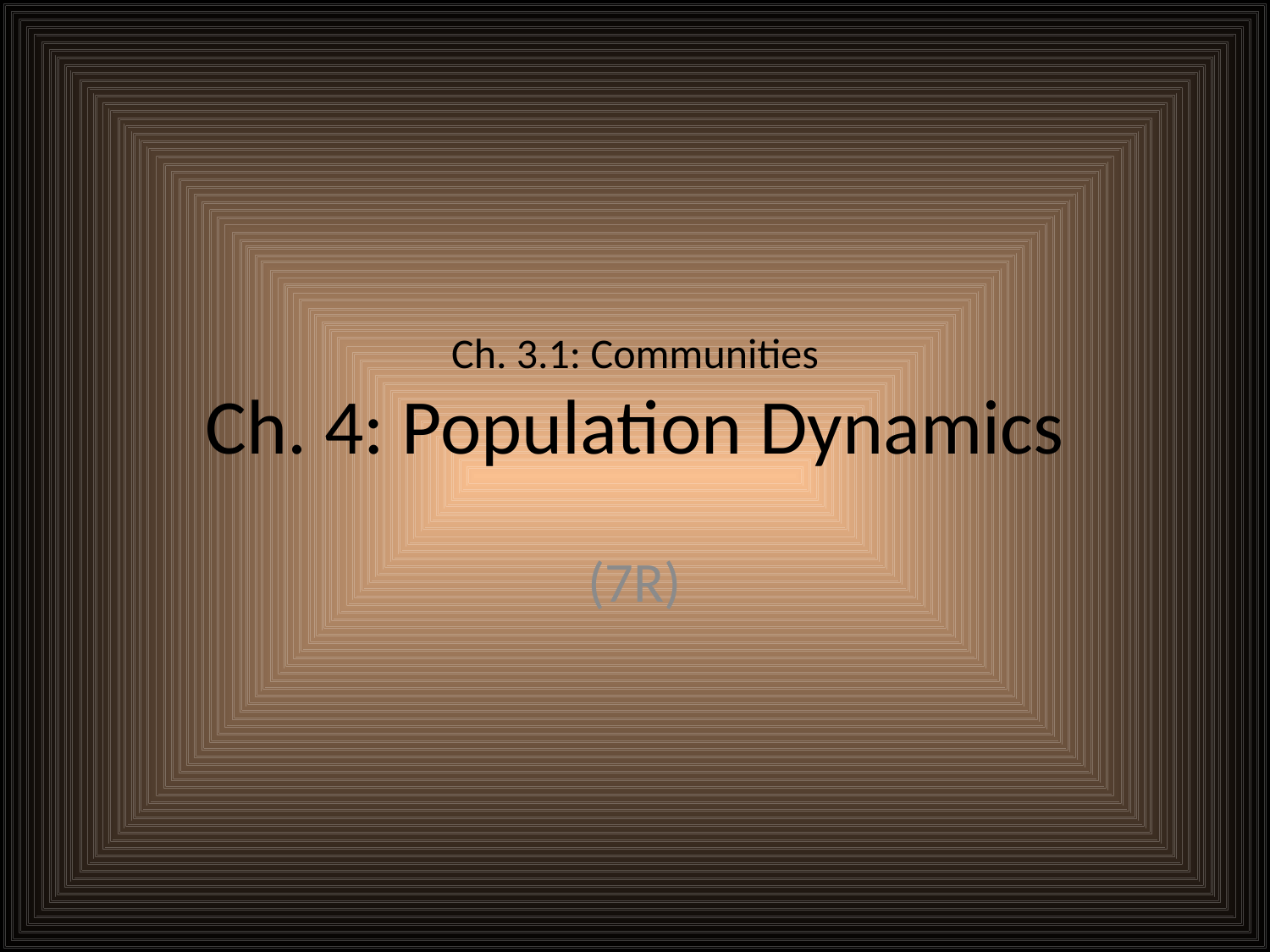

# Ch. 3.1: Communities Ch. 4: Population Dynamics
(7R)